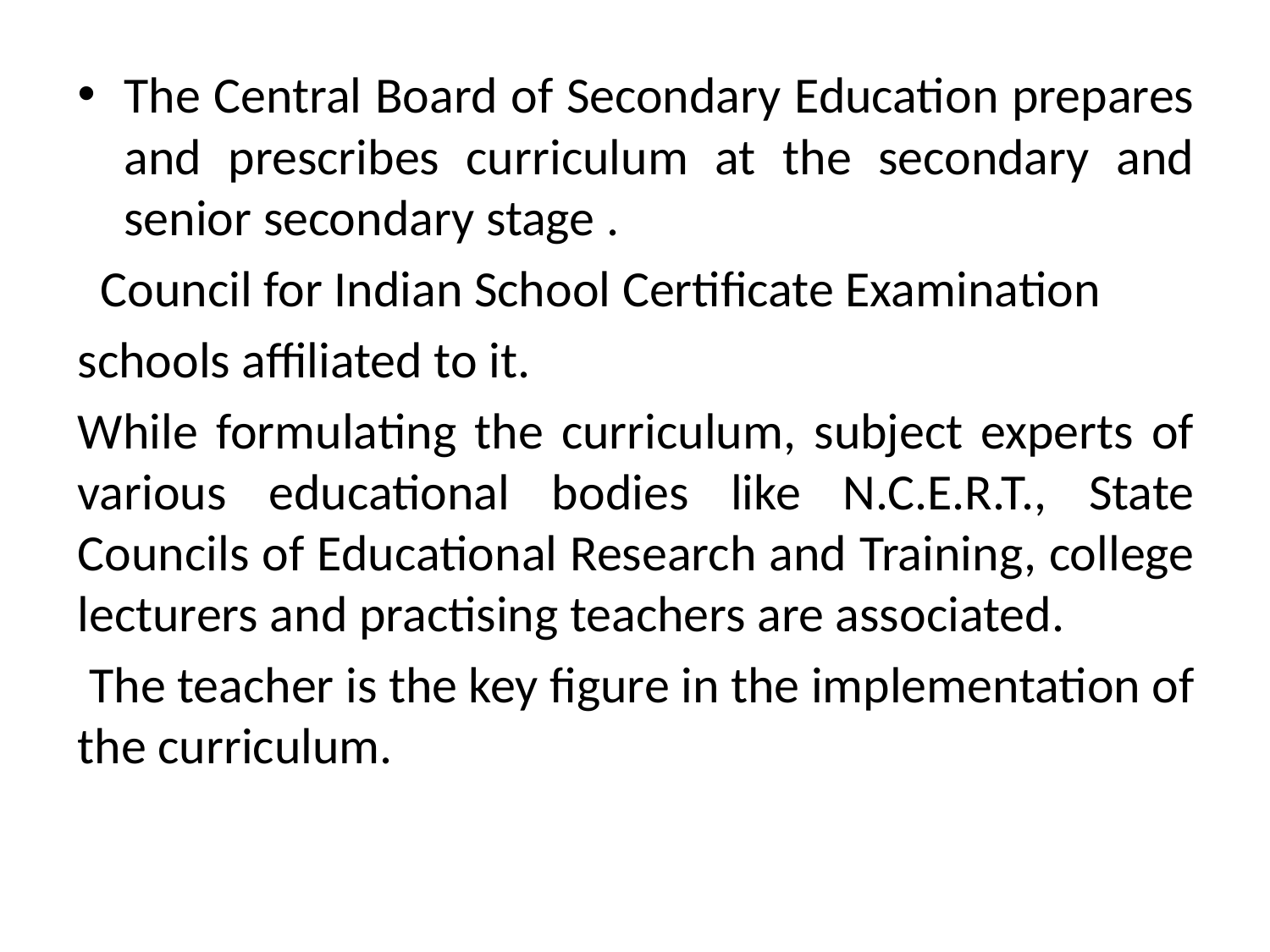

The Central Board of Secondary Education prepares and prescribes curriculum at the secondary and senior secondary stage .
  Council for Indian School Certificate Examination
schools affiliated to it.
While formulating the curriculum, subject experts of various educational bodies like N.C.E.R.T., State Councils of Educational Research and Training, college lecturers and practising teachers are associated.
 The teacher is the key figure in the implementation of the curriculum.